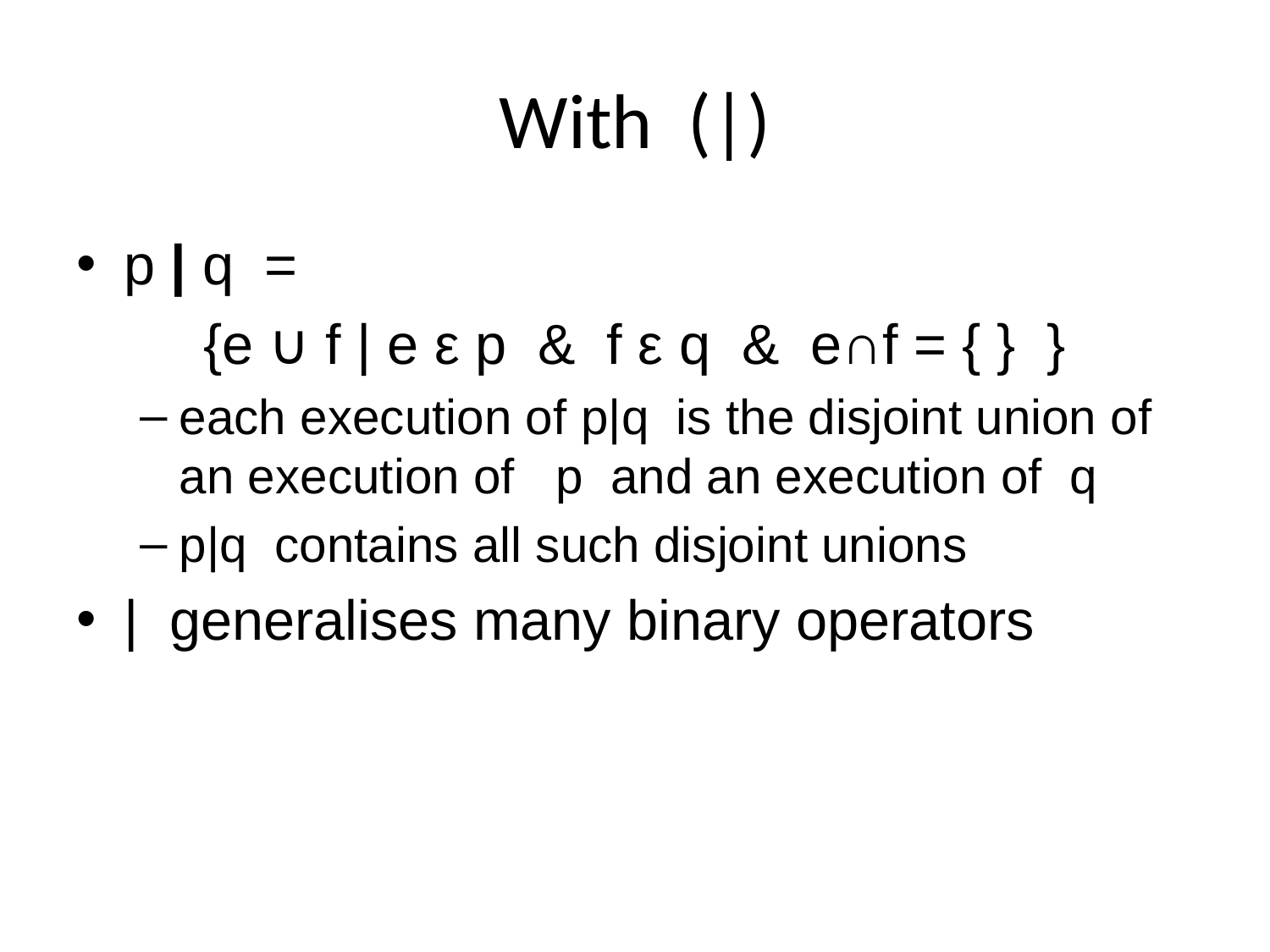

# With  (|)
p | q  =
	{e ∪ f | e ε p  &  f ε q  &  e∩f = { }  }
each execution of p|q  is the disjoint union of an execution of   p  and an execution of  q
p|q  contains all such disjoint unions
|  generalises many binary operators